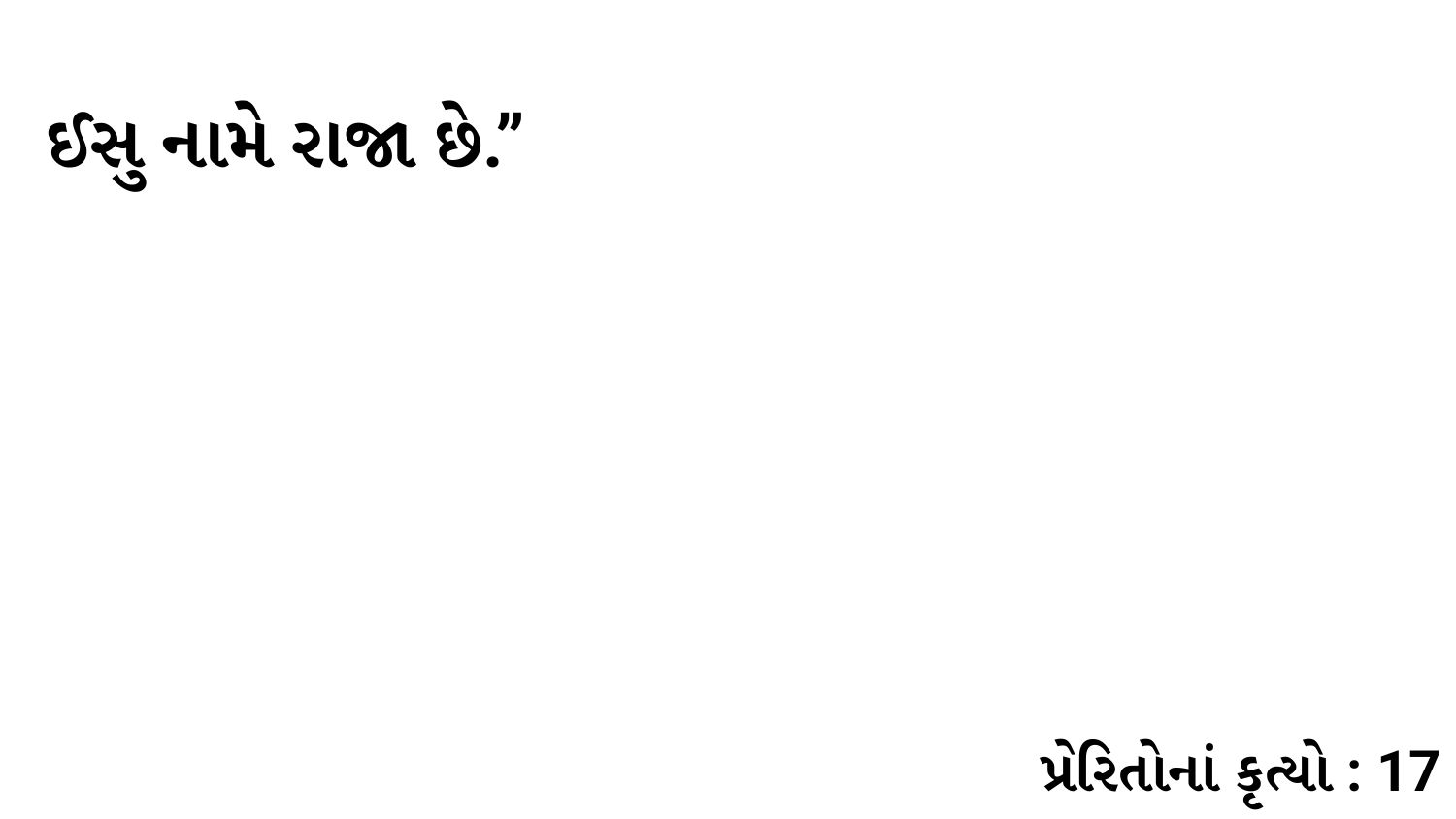

ઈસુ નામે રાજા છે.”
પ્રેરિતોનાં કૃત્યો : 17